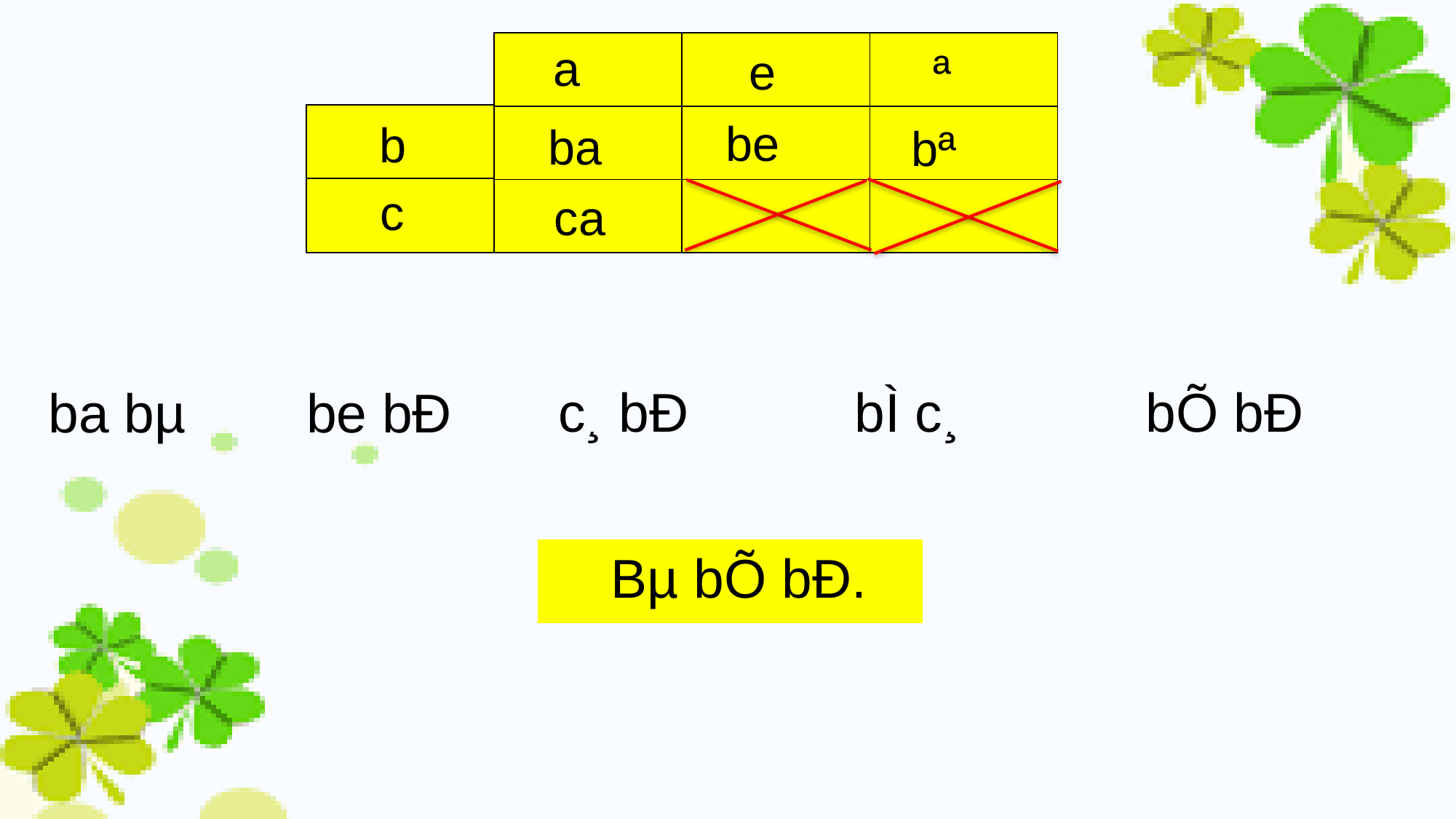

a
|  |  |  |
| --- | --- | --- |
|  |  |  |
|  |  |  |
e
ª
|  |
| --- |
|  |
be
b
ba
bª
c
ca
bÕ bÐ
c¸ bÐ
bÌ c¸
be bÐ
ba bµ
Bµ bÕ bÐ.
|  |
| --- |